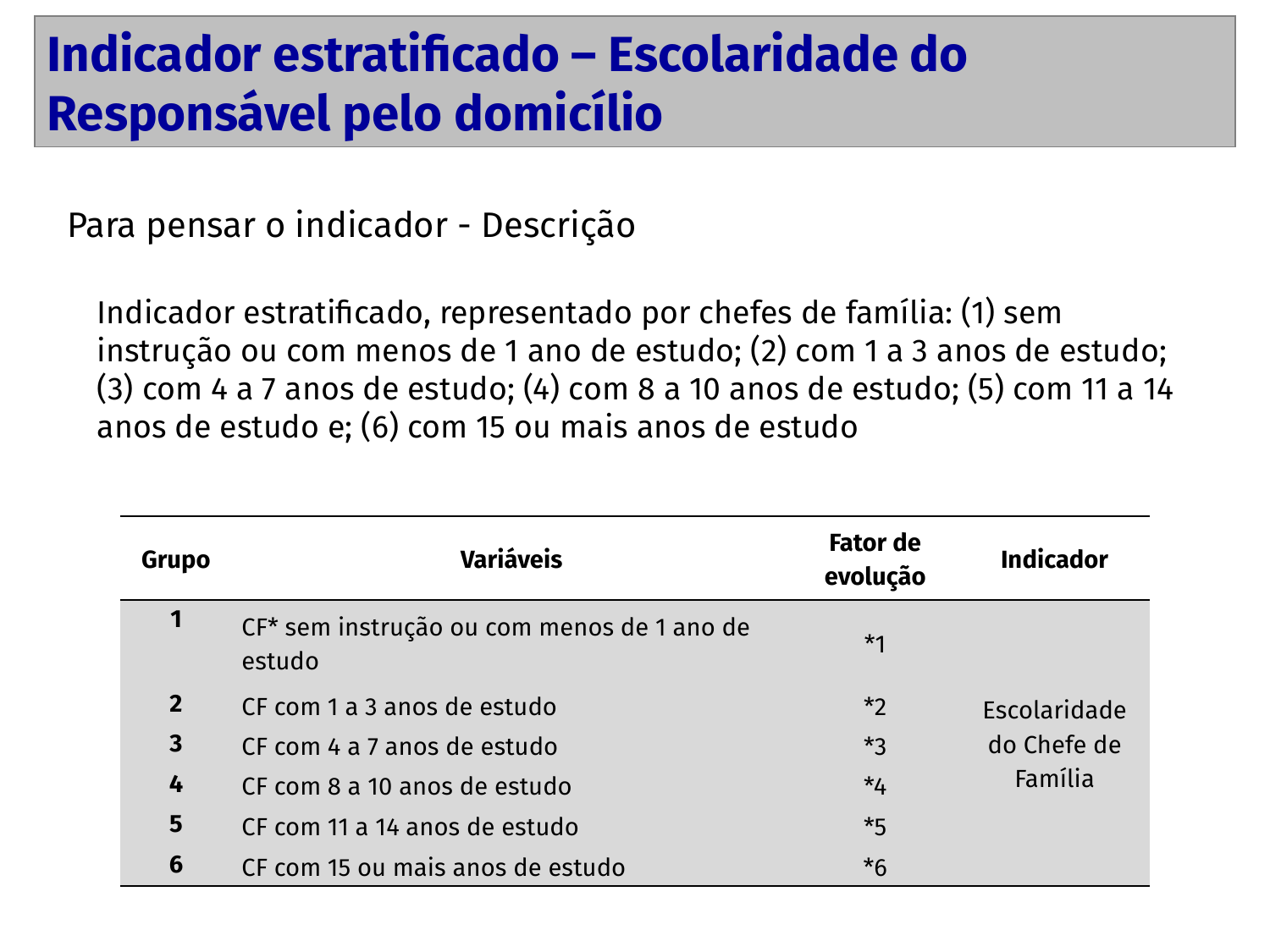

Indicador estratificado – Escolaridade do Responsável pelo domicílio
Para pensar o indicador - Descrição
Indicador estratificado, representado por chefes de família: (1) sem instrução ou com menos de 1 ano de estudo; (2) com 1 a 3 anos de estudo; (3) com 4 a 7 anos de estudo; (4) com 8 a 10 anos de estudo; (5) com 11 a 14 anos de estudo e; (6) com 15 ou mais anos de estudo
| Grupo | Variáveis | Fator de evolução | Indicador |
| --- | --- | --- | --- |
| 1 | CF\* sem instrução ou com menos de 1 ano de estudo | \*1 | Escolaridade do Chefe de Família |
| 2 | CF com 1 a 3 anos de estudo | \*2 |  |
| 3 | CF com 4 a 7 anos de estudo | \*3 |  |
| 4 | CF com 8 a 10 anos de estudo | \*4 |  |
| 5 | CF com 11 a 14 anos de estudo | \*5 |  |
| 6 | CF com 15 ou mais anos de estudo | \*6 |  |